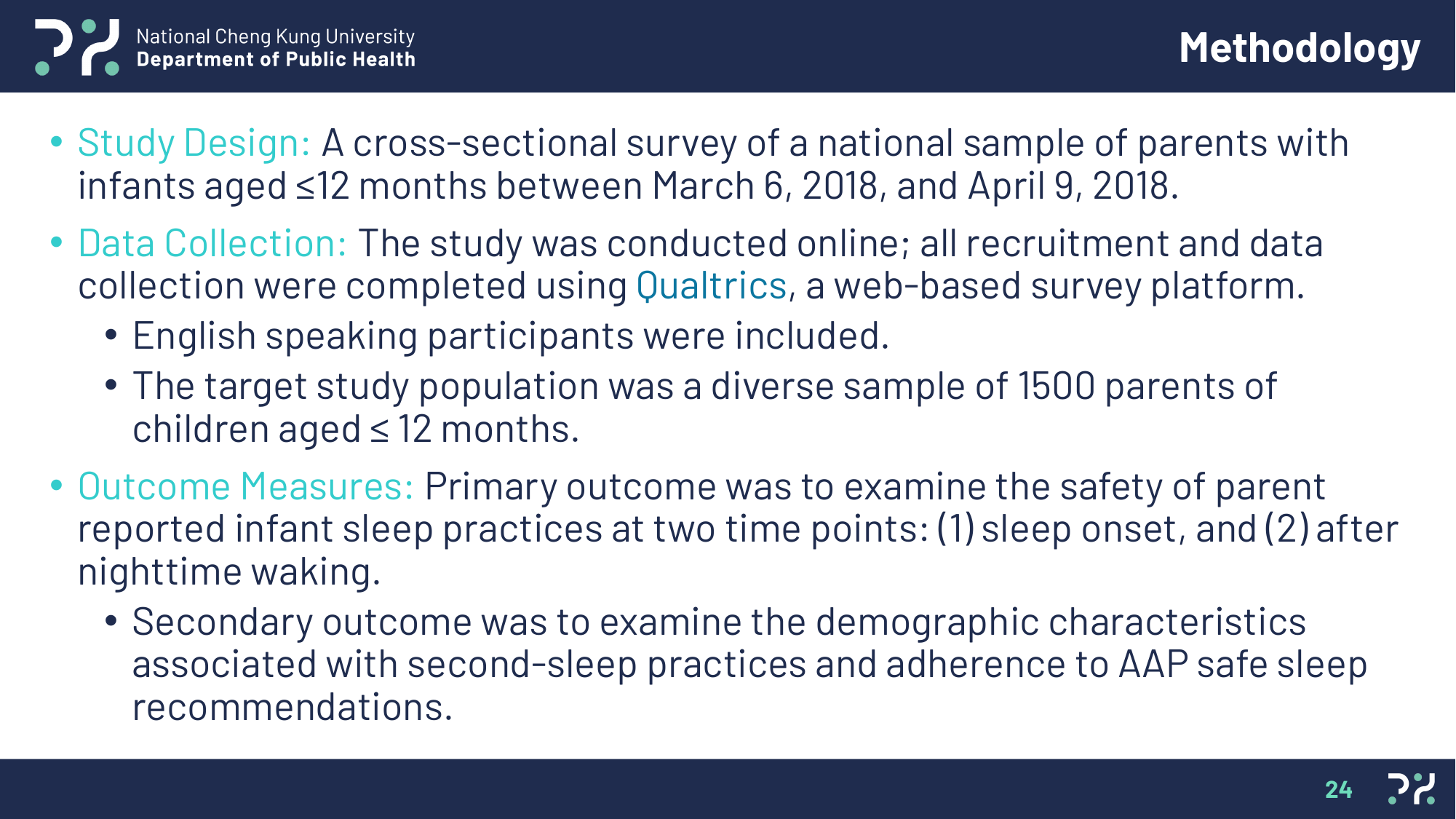

Study Design: A cross-sectional survey of a national sample of parents with infants aged ≤12 months between March 6, 2018, and April 9, 2018.
Data Collection: The study was conducted online; all recruitment and data collection were completed using Qualtrics, a web-based survey platform.
English speaking participants were included.
The target study population was a diverse sample of 1500 parents of children aged ≤ 12 months.
Outcome Measures: Primary outcome was to examine the safety of parent reported infant sleep practices at two time points: (1) sleep onset, and (2) after nighttime waking.
Secondary outcome was to examine the demographic characteristics associated with second-sleep practices and adherence to AAP safe sleep recommendations.
24